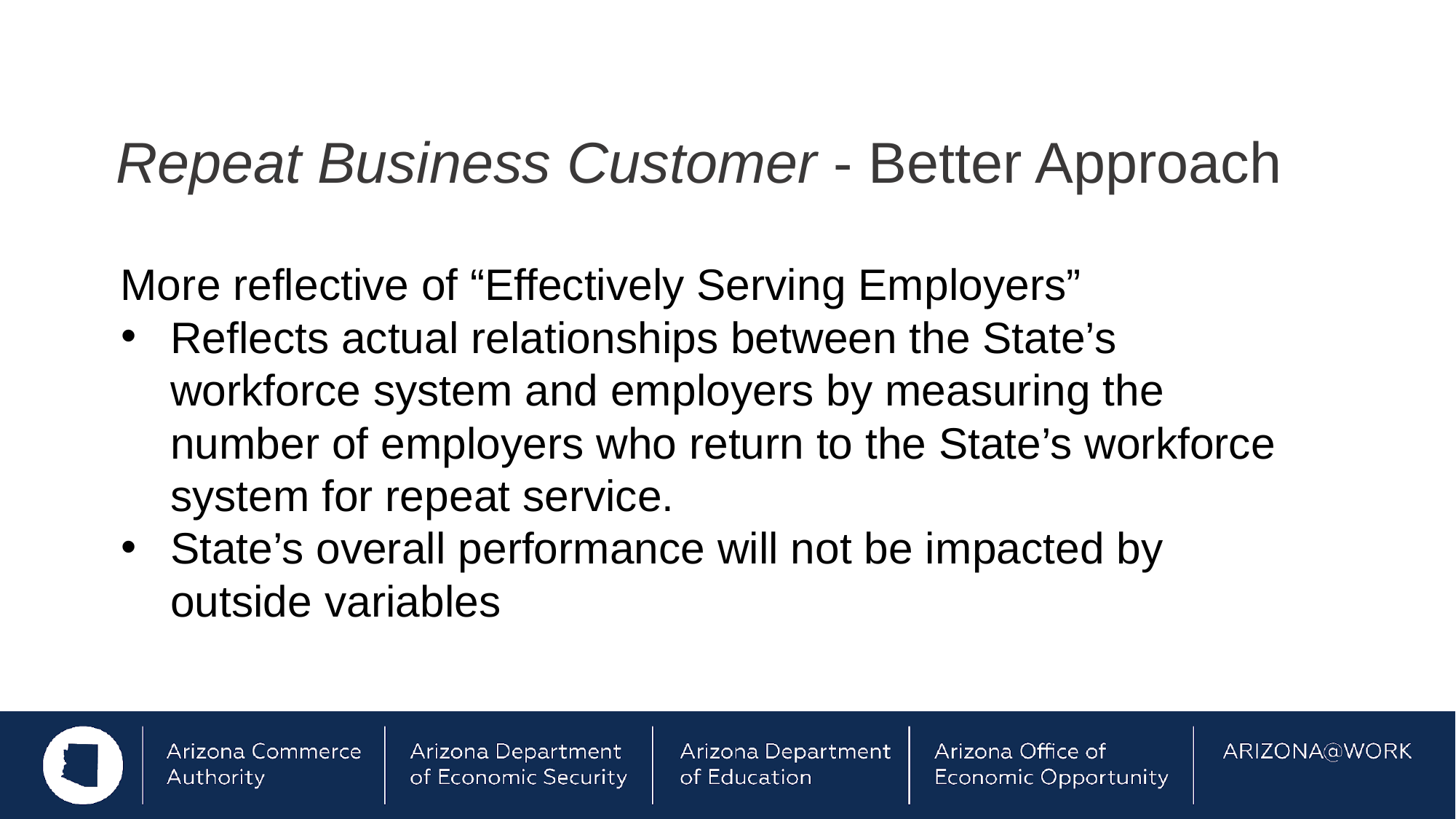

# Repeat Business Customer - Better Approach
 More reflective of “Effectively Serving Employers”
Reflects actual relationships between the State’s workforce system and employers by measuring the number of employers who return to the State’s workforce system for repeat service.
State’s overall performance will not be impacted by outside variables